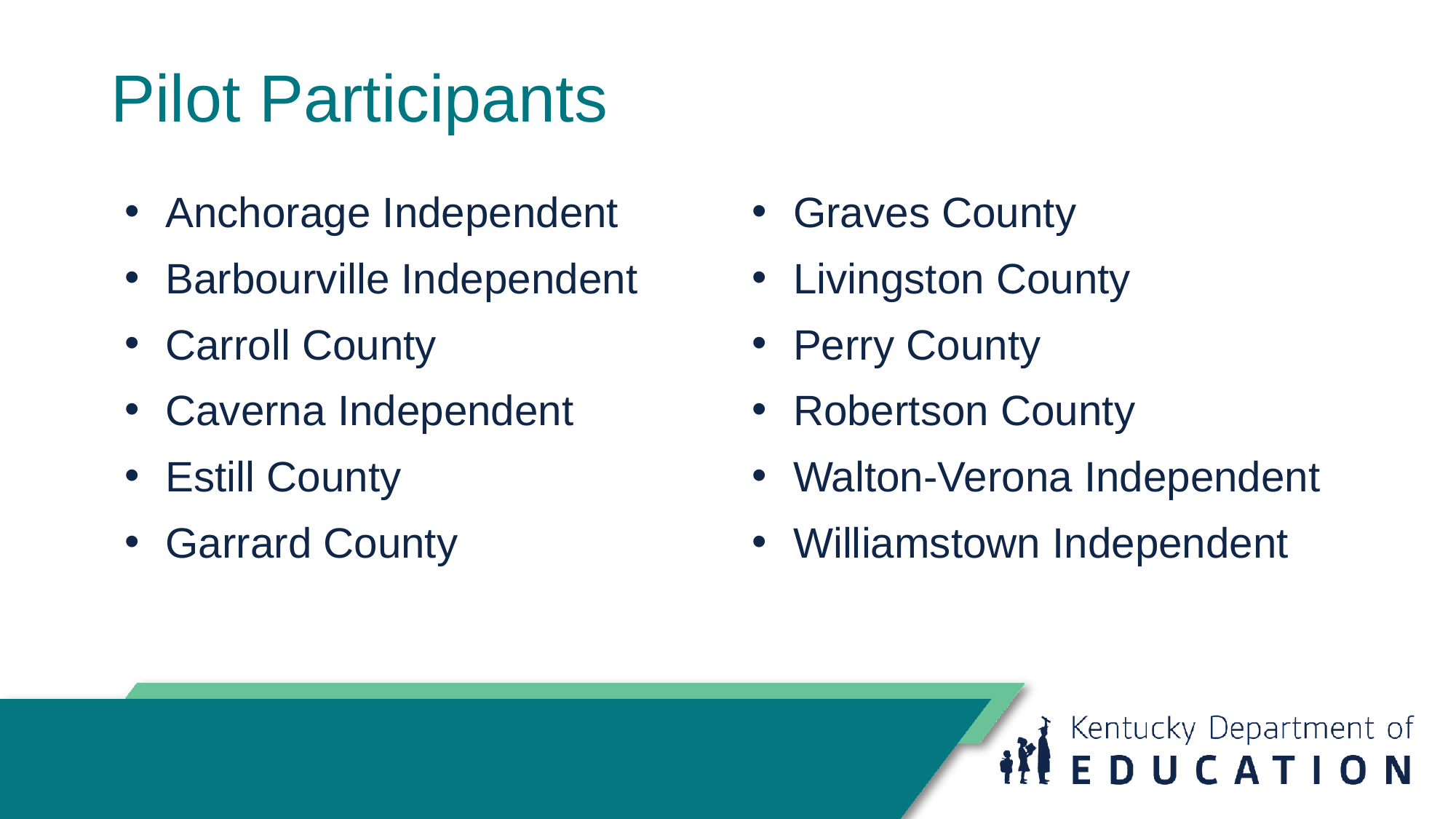

# Pilot Participants
Anchorage Independent
Barbourville Independent
Carroll County
Caverna Independent
Estill County
Garrard County
Graves County
Livingston County
Perry County
Robertson County
Walton-Verona Independent
Williamstown Independent